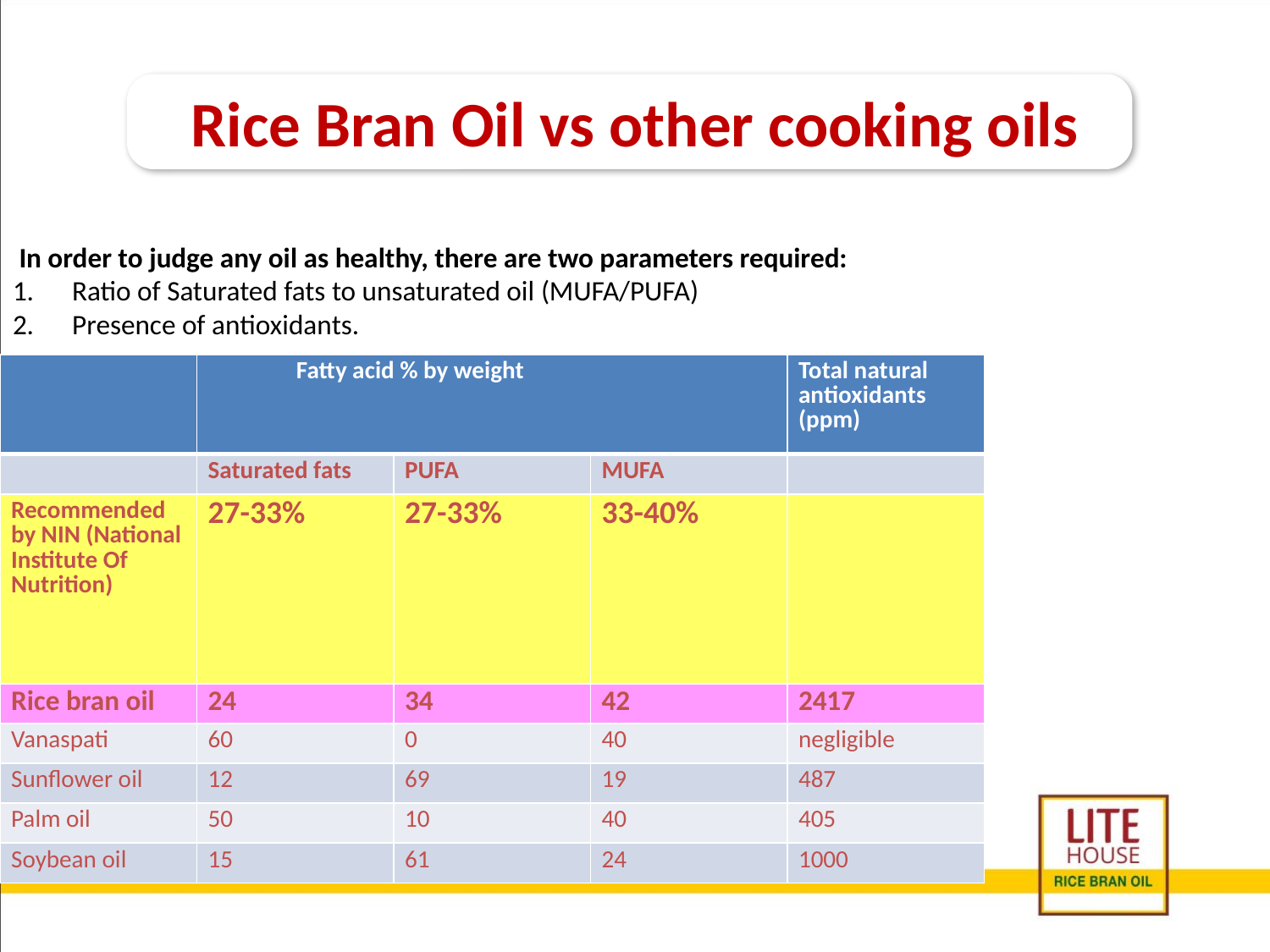

Rice Bran Oil vs other cooking oils

# In order to judge any oil as healthy, there are two parameters required: 1.      Ratio of Saturated fats to unsaturated oil (MUFA/PUFA) 2.      Presence of antioxidants.
|  | Fatty acid % by weight |  |  | Total natural antioxidants (ppm) |
| --- | --- | --- | --- | --- |
|  | Saturated fats | PUFA | MUFA |  |
| Recommended by NIN (National Institute Of Nutrition) | 27-33% | 27-33% | 33-40% |  |
| Rice bran oil | 24 | 34 | 42 | 2417 |
| Vanaspati | 60 | 0 | 40 | negligible |
| Sunflower oil | 12 | 69 | 19 | 487 |
| Palm oil | 50 | 10 | 40 | 405 |
| Soybean oil | 15 | 61 | 24 | 1000 |